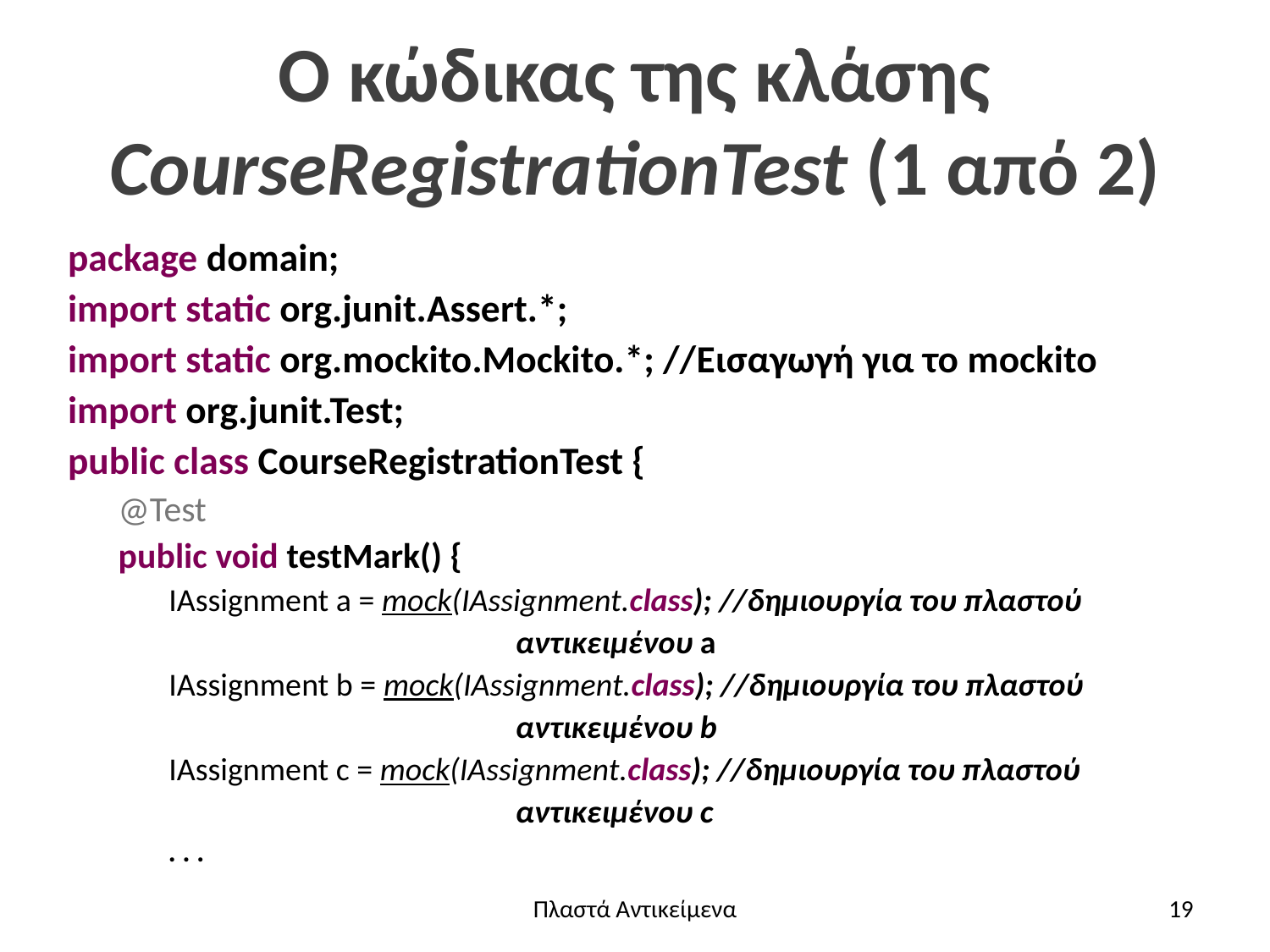

# Ο κώδικας της κλάσης CourseRegistrationTest (1 από 2)
package domain;
import static org.junit.Assert.*;
import static org.mockito.Mockito.*; //Εισαγωγή για το mockito
import org.junit.Test;
public class CourseRegistrationTest {
@Test
public void testMark() {
IAssignment a = mock(IAssignment.class); //δημιουργία του πλαστού
			αντικειμένου a
IAssignment b = mock(IAssignment.class); //δημιουργία του πλαστού
			αντικειμένου b
IAssignment c = mock(IAssignment.class); //δημιουργία του πλαστού
			αντικειμένου c
. . .
Πλαστά Αντικείμενα
19